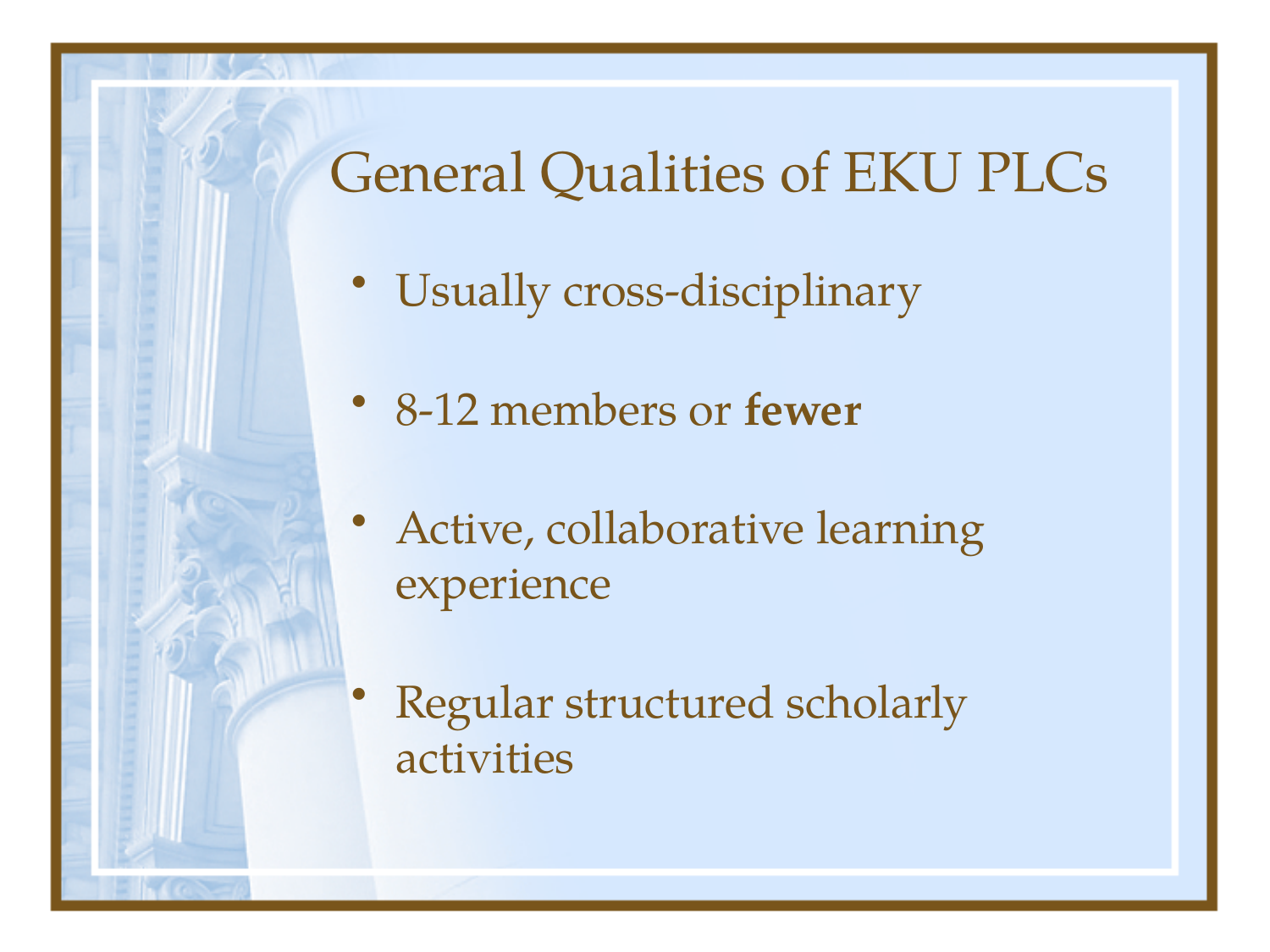

# General Qualities of EKU PLCs
Usually cross-disciplinary
8-12 members or fewer
Active, collaborative learning experience
Regular structured scholarly activities